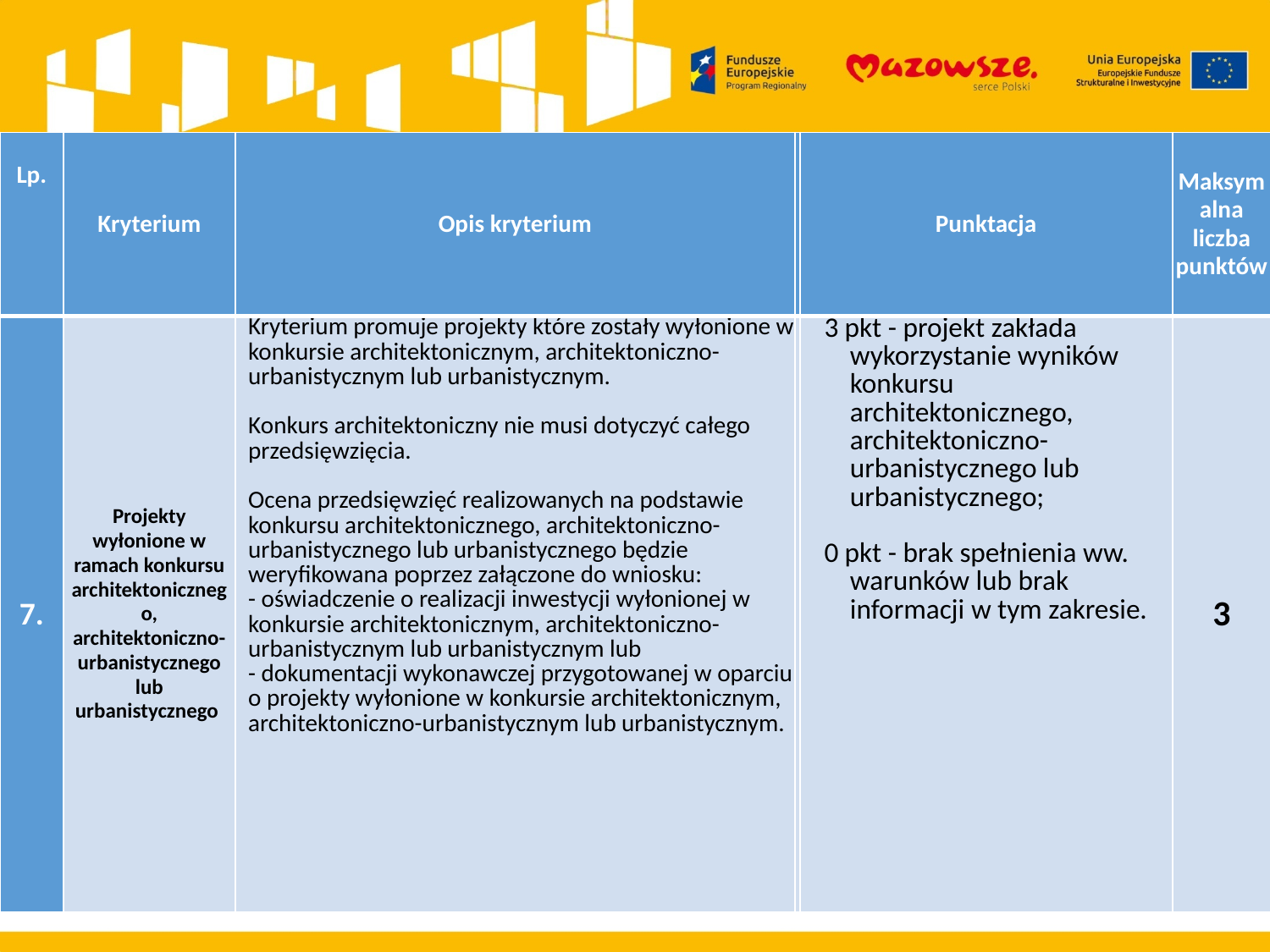

| Lp. | Kryterium | Opis kryterium |  | Punktacja | Maksymalna liczba punktów |
| --- | --- | --- | --- | --- | --- |
| 7. | Projekty wyłonione w ramach konkursu architektonicznego, architektoniczno-urbanistycznego lub urbanistycznego | Kryterium promuje projekty które zostały wyłonione w konkursie architektonicznym, architektoniczno-urbanistycznym lub urbanistycznym.   Konkurs architektoniczny nie musi dotyczyć całego przedsięwzięcia.   Ocena przedsięwzięć realizowanych na podstawie konkursu architektonicznego, architektoniczno-urbanistycznego lub urbanistycznego będzie weryfikowana poprzez załączone do wniosku: - oświadczenie o realizacji inwestycji wyłonionej w konkursie architektonicznym, architektoniczno-urbanistycznym lub urbanistycznym lub - dokumentacji wykonawczej przygotowanej w oparciu o projekty wyłonione w konkursie architektonicznym, architektoniczno-urbanistycznym lub urbanistycznym. |  | 3 pkt - projekt zakłada wykorzystanie wyników konkursu architektonicznego, architektoniczno-urbanistycznego lub urbanistycznego;   0 pkt - brak spełnienia ww. warunków lub brak informacji w tym zakresie. | 3 |